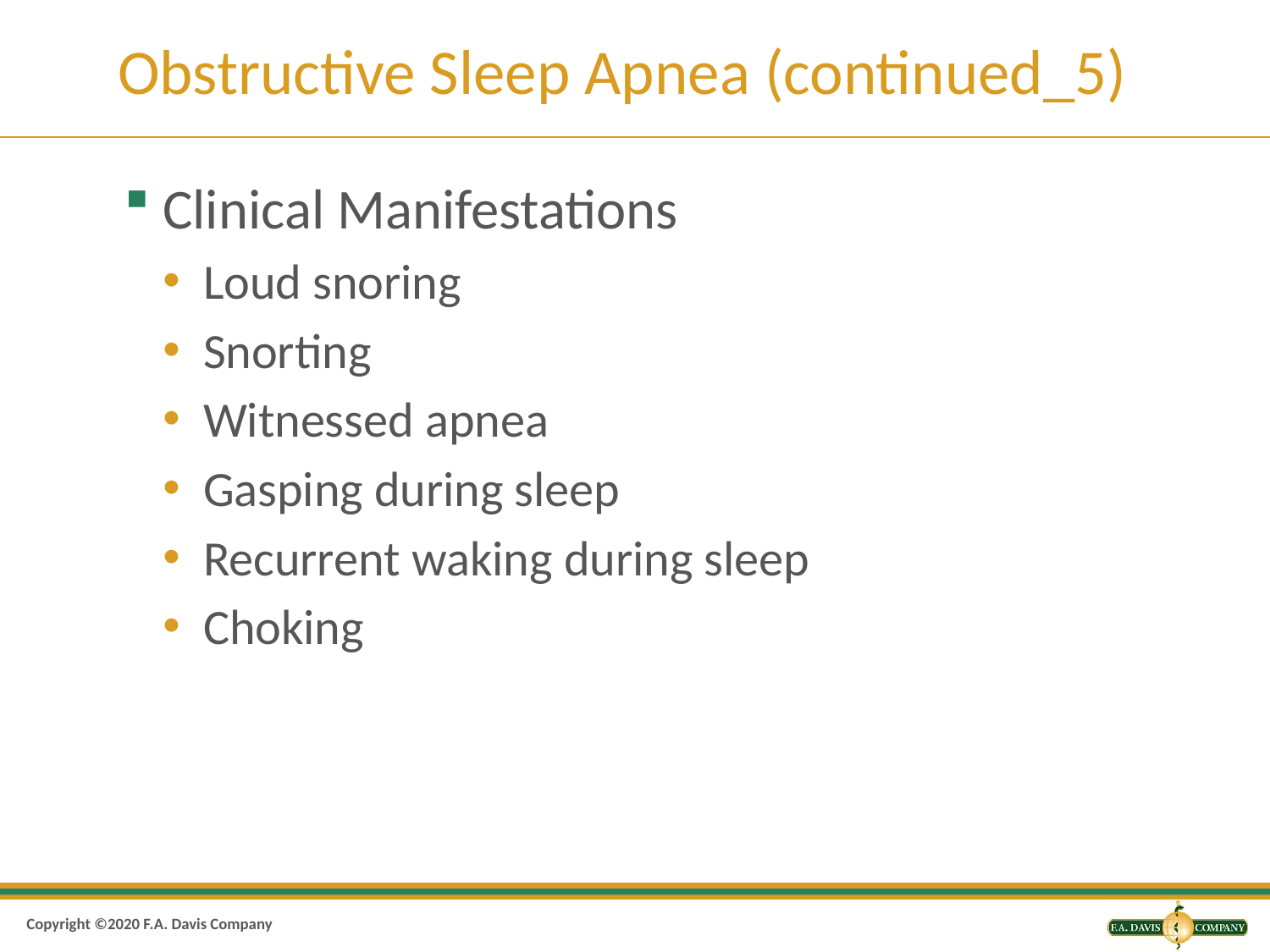

# Obstructive Sleep Apnea (continued_5)
Clinical Manifestations
Loud snoring
Snorting
Witnessed apnea
Gasping during sleep
Recurrent waking during sleep
Choking